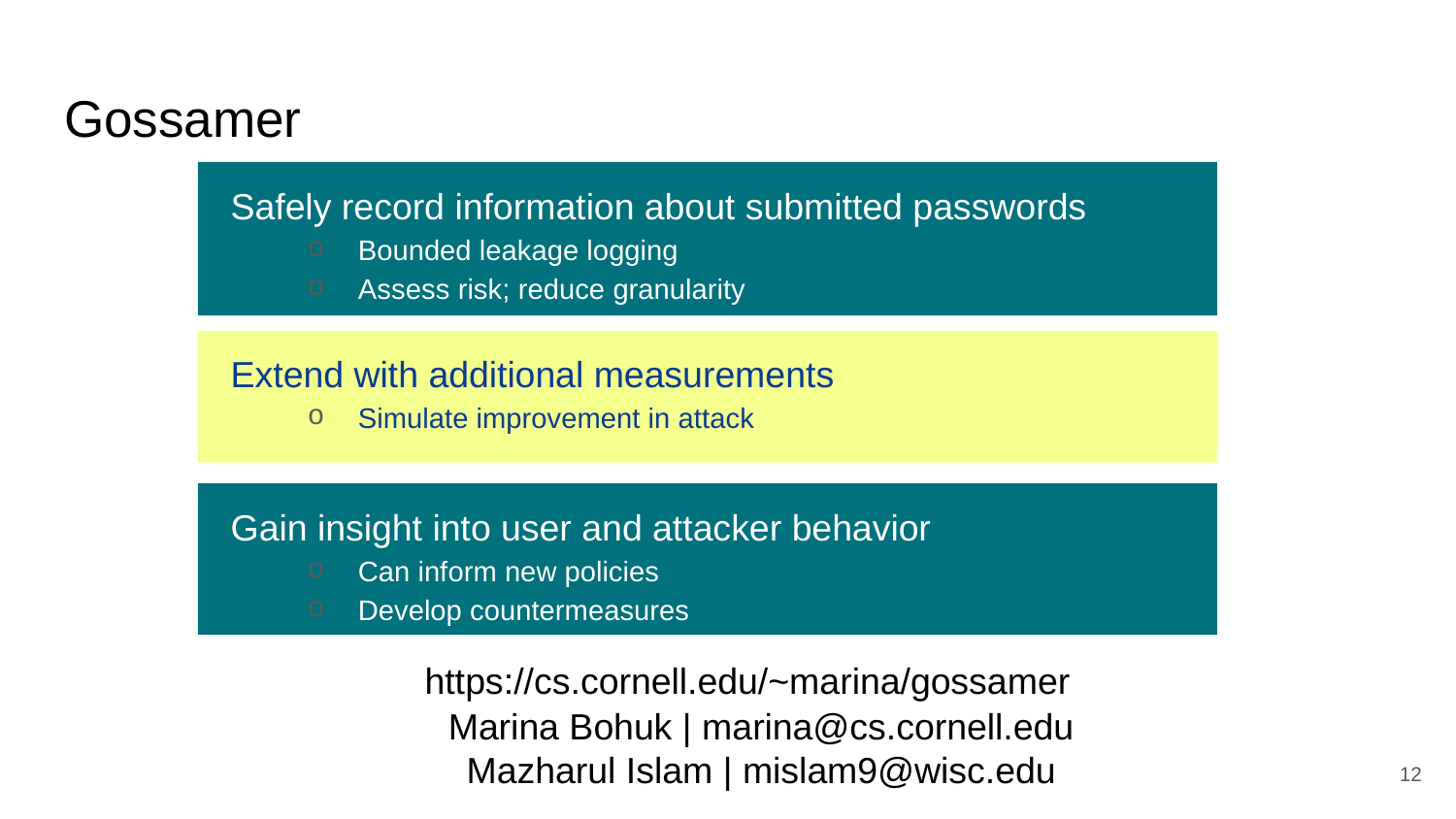

# Gossamer
Safely record information about submitted passwords
Bounded leakage logging
Assess risk; reduce granularity
Extend with additional measurements
Simulate improvement in attack
Gain insight into user and attacker behavior
Can inform new policies
Develop countermeasures
https://cs.cornell.edu/~marina/gossamer
Marina Bohuk | marina@cs.cornell.edu
Mazharul Islam | mislam9@wisc.edu
12